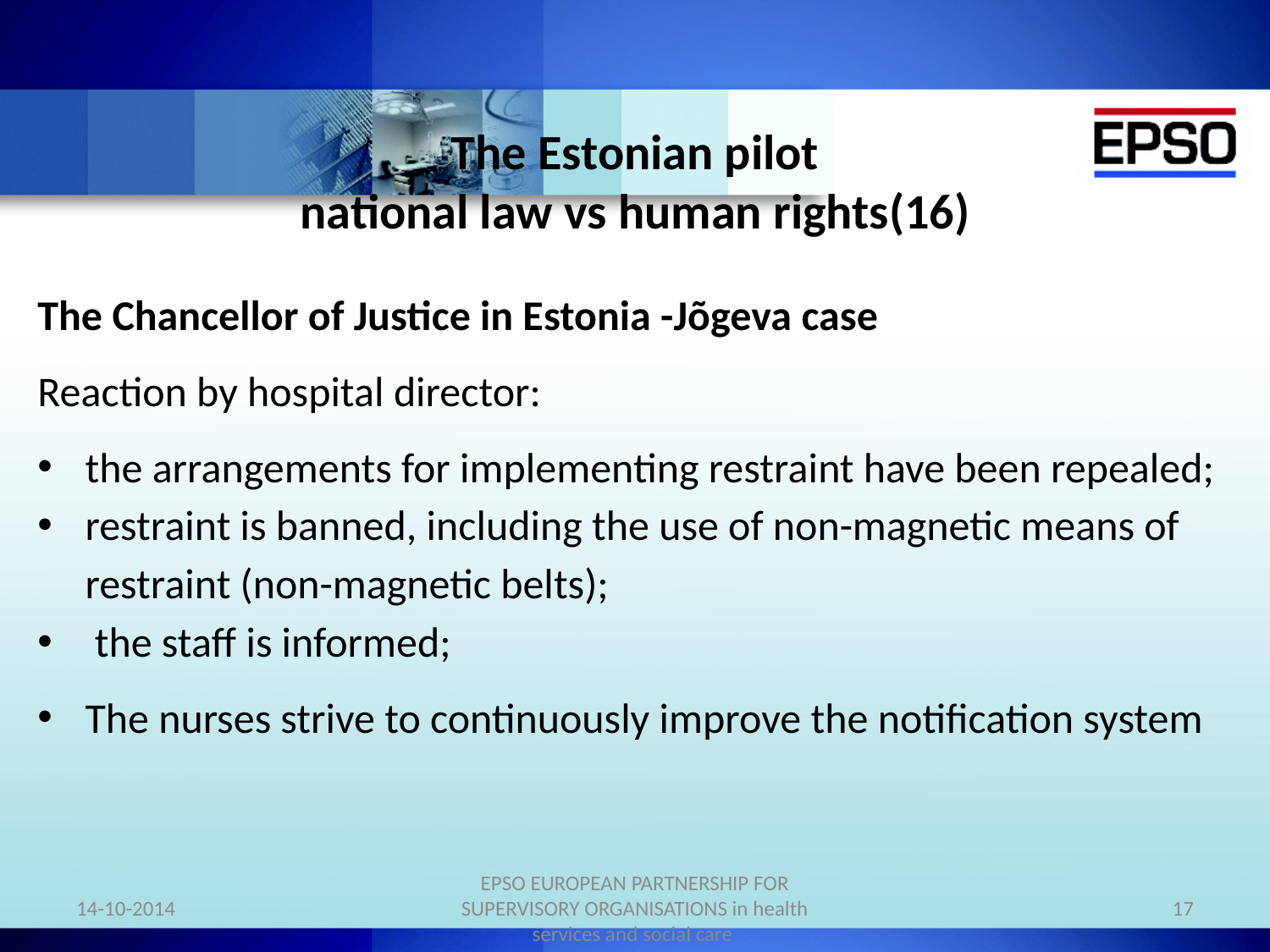

# The Estonian pilot national law vs human rights(16)
The Chancellor of Justice in Estonia -Jõgeva case
Reaction by hospital director:
the arrangements for implementing restraint have been repealed;
restraint is banned, including the use of non-magnetic means of restraint (non-magnetic belts);
 the staff is informed;
The nurses strive to continuously improve the notification system
14-10-2014
EPSO EUROPEAN PARTNERSHIP FOR SUPERVISORY ORGANISATIONS in health services and social care
17